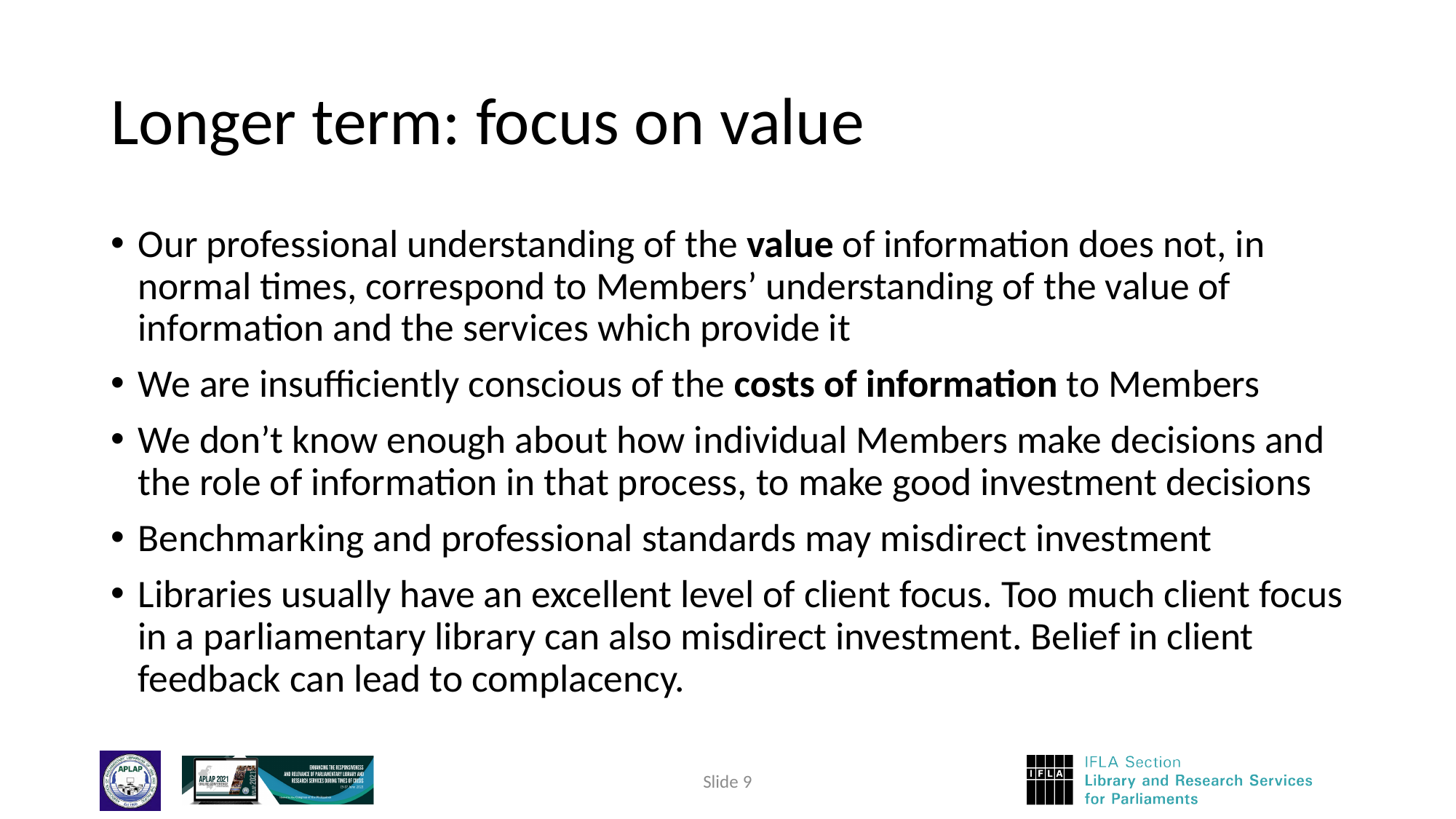

# Longer term: focus on value
Our professional understanding of the value of information does not, in normal times, correspond to Members’ understanding of the value of information and the services which provide it
We are insufficiently conscious of the costs of information to Members
We don’t know enough about how individual Members make decisions and the role of information in that process, to make good investment decisions
Benchmarking and professional standards may misdirect investment
Libraries usually have an excellent level of client focus. Too much client focus in a parliamentary library can also misdirect investment. Belief in client feedback can lead to complacency.
Slide 9